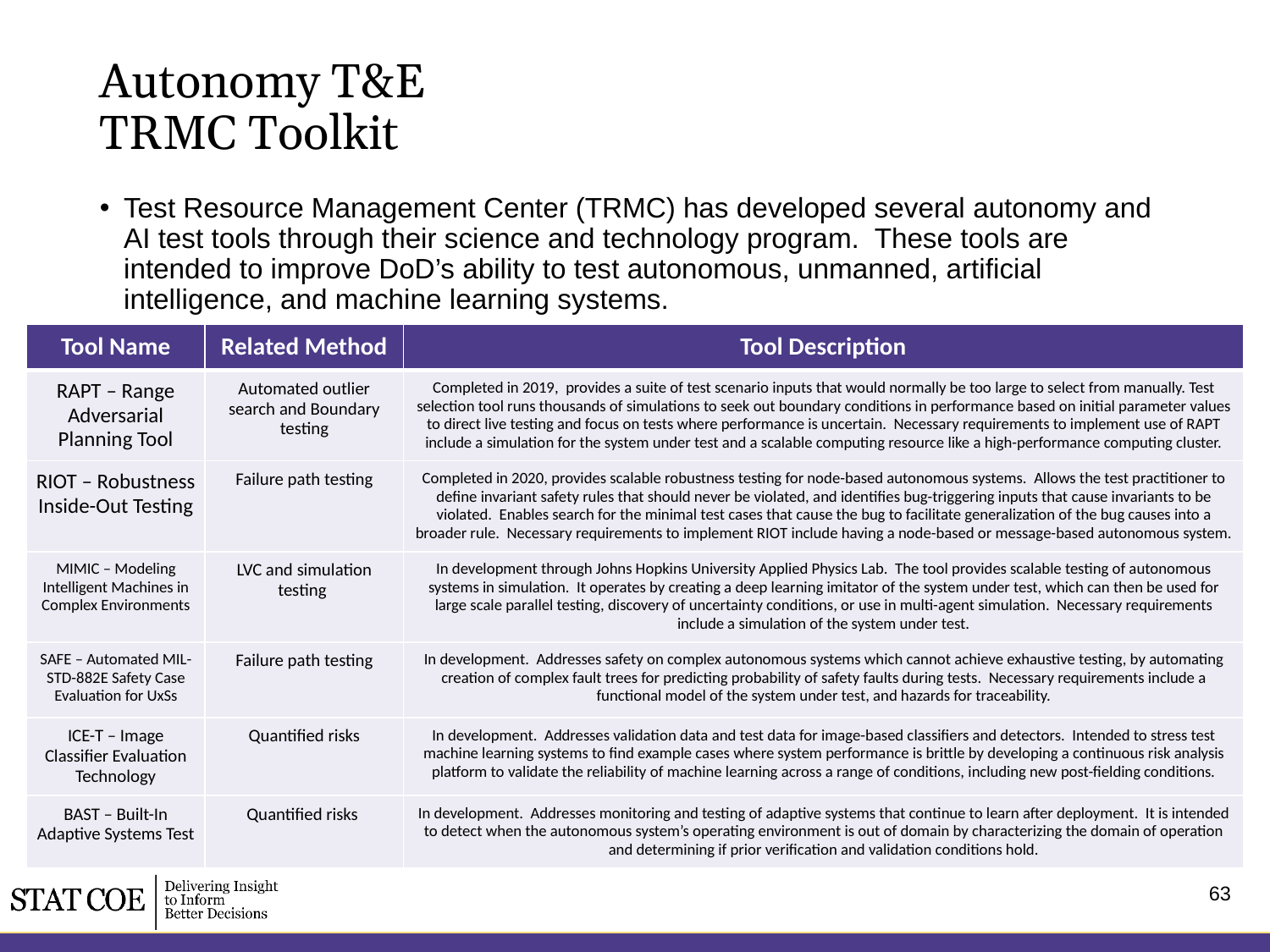

# Autonomy T&E TRMC Toolkit
Test Resource Management Center (TRMC) has developed several autonomy and AI test tools through their science and technology program.  These tools are intended to improve DoD’s ability to test autonomous, unmanned, artificial intelligence, and machine learning systems.
| Tool Name | Related Method | Tool Description |
| --- | --- | --- |
| RAPT – Range Adversarial Planning Tool | Automated outlier search and Boundary testing | Completed in 2019, provides a suite of test scenario inputs that would normally be too large to select from manually. Test selection tool runs thousands of simulations to seek out boundary conditions in performance based on initial parameter values to direct live testing and focus on tests where performance is uncertain. Necessary requirements to implement use of RAPT include a simulation for the system under test and a scalable computing resource like a high-performance computing cluster. |
| RIOT – Robustness Inside-Out Testing | Failure path testing | Completed in 2020, provides scalable robustness testing for node-based autonomous systems. Allows the test practitioner to define invariant safety rules that should never be violated, and identifies bug-triggering inputs that cause invariants to be violated. Enables search for the minimal test cases that cause the bug to facilitate generalization of the bug causes into a broader rule. Necessary requirements to implement RIOT include having a node-based or message-based autonomous system. |
| MIMIC – Modeling Intelligent Machines in Complex Environments | LVC and simulation testing | In development through Johns Hopkins University Applied Physics Lab. The tool provides scalable testing of autonomous systems in simulation. It operates by creating a deep learning imitator of the system under test, which can then be used for large scale parallel testing, discovery of uncertainty conditions, or use in multi-agent simulation. Necessary requirements include a simulation of the system under test. |
| SAFE – Automated MIL-STD-882E Safety Case Evaluation for UxSs | Failure path testing | In development. Addresses safety on complex autonomous systems which cannot achieve exhaustive testing, by automating creation of complex fault trees for predicting probability of safety faults during tests. Necessary requirements include a functional model of the system under test, and hazards for traceability. |
| ICE-T – Image Classifier Evaluation Technology | Quantified risks | In development. Addresses validation data and test data for image-based classifiers and detectors. Intended to stress test machine learning systems to find example cases where system performance is brittle by developing a continuous risk analysis platform to validate the reliability of machine learning across a range of conditions, including new post-fielding conditions. |
| BAST – Built-In Adaptive Systems Test | Quantified risks | In development. Addresses monitoring and testing of adaptive systems that continue to learn after deployment. It is intended to detect when the autonomous system’s operating environment is out of domain by characterizing the domain of operation and determining if prior verification and validation conditions hold. |
63